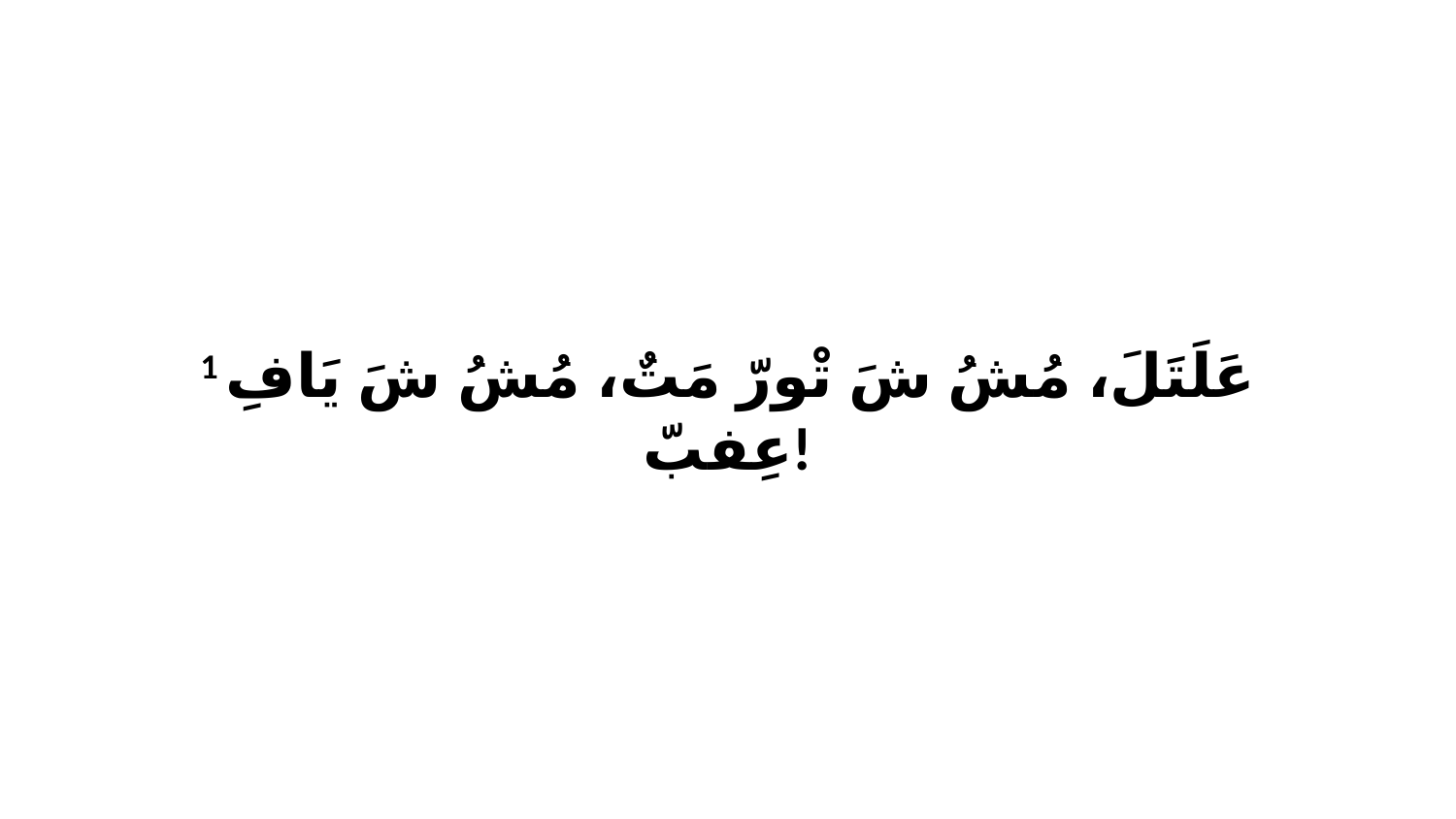

1 عَلَتَلَ، مُشُ شَ تْورّ مَتٌ، مُشُ شَ يَافِ عِفبّ!